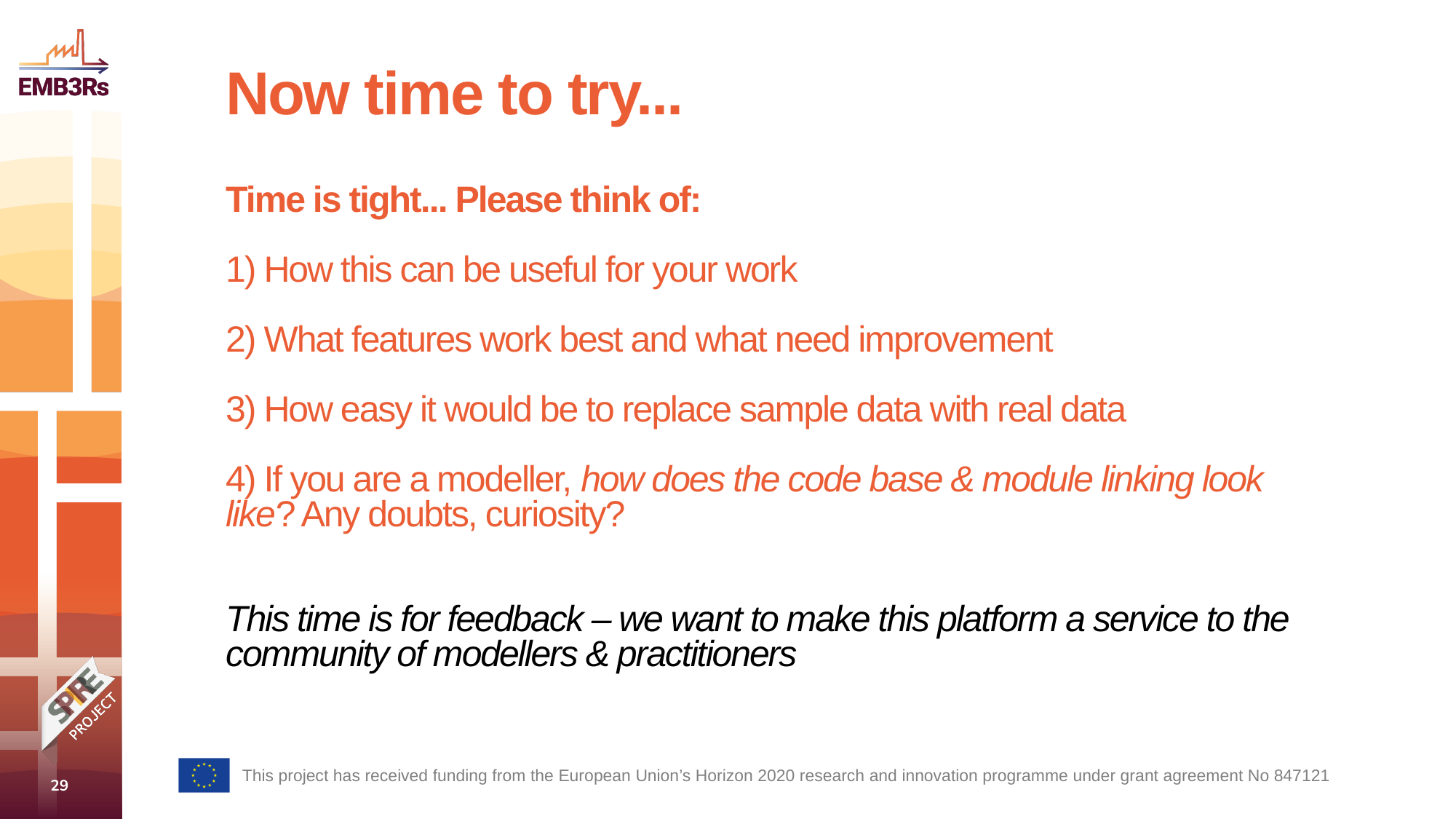

# Now time to try... Time is tight... Please think of: 1) How this can be useful for your work 2) What features work best and what need improvement 3) How easy it would be to replace sample data with real data 4) If you are a modeller, how does the code base & module linking look like? Any doubts, curiosity? This time is for feedback – we want to make this platform a service to the community of modellers & practitioners